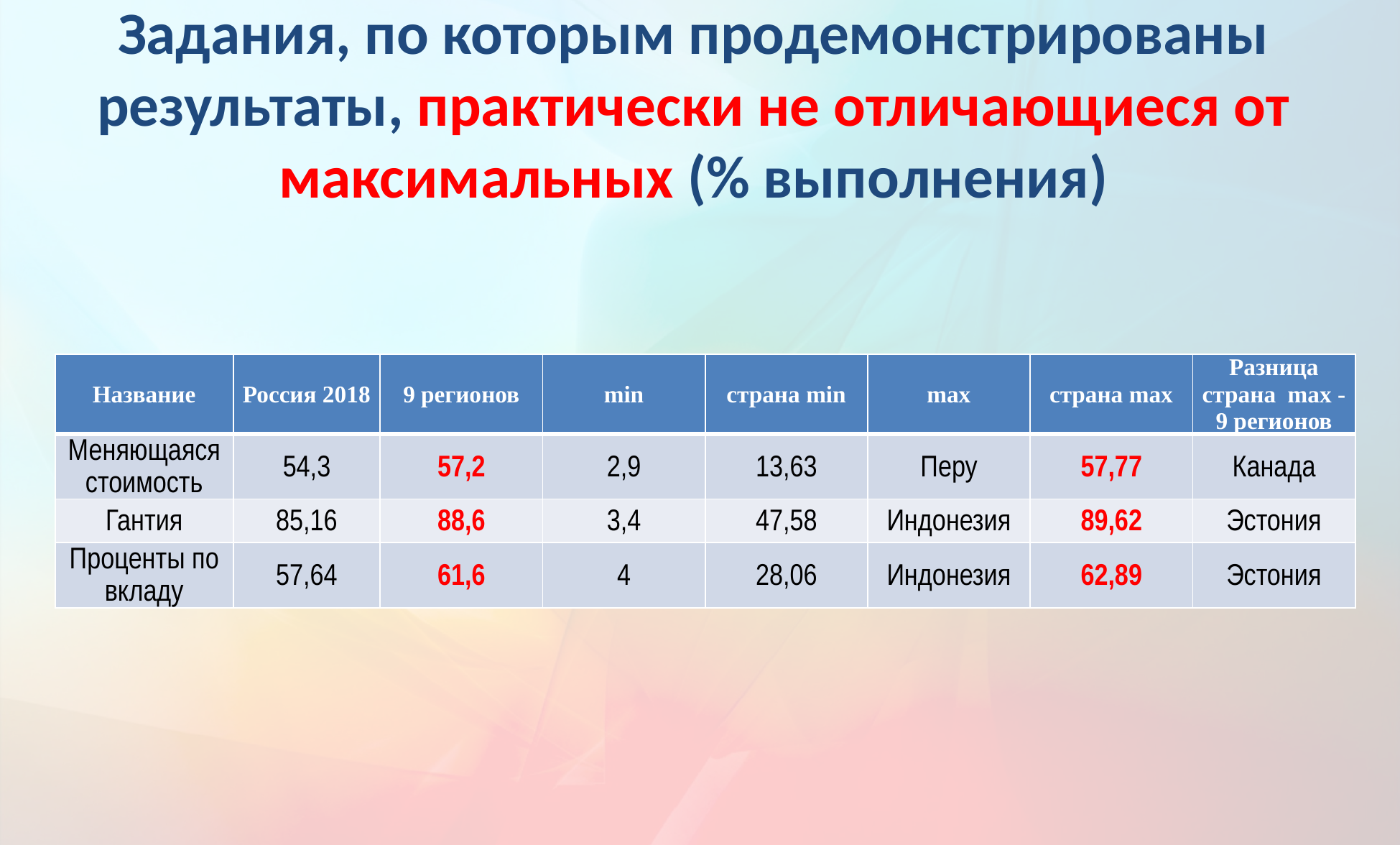

# Задания, по которым продемонстрированы результаты, практически не отличающиеся от максимальных (% выполнения)
| Название | Россия 2018 | 9 регионов | min | страна min | max | страна max | Разница страна max - 9 регионов |
| --- | --- | --- | --- | --- | --- | --- | --- |
| Меняющаяся стоимость | 54,3 | 57,2 | 2,9 | 13,63 | Перу | 57,77 | Канада |
| Гантия | 85,16 | 88,6 | 3,4 | 47,58 | Индонезия | 89,62 | Эстония |
| Проценты по вкладу | 57,64 | 61,6 | 4 | 28,06 | Индонезия | 62,89 | Эстония |